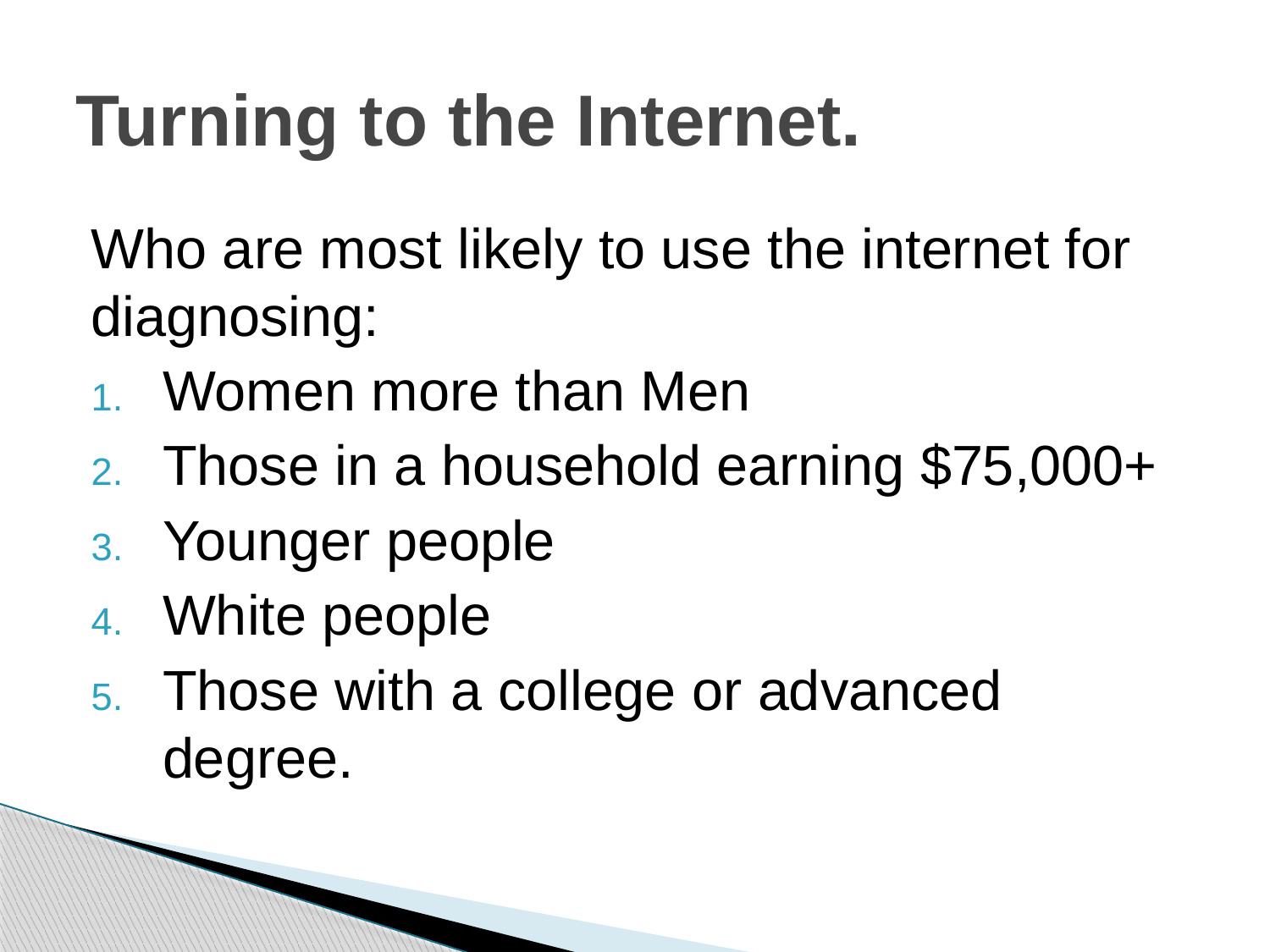

# Turning to the Internet.
Who are most likely to use the internet for diagnosing:
Women more than Men
Those in a household earning $75,000+
Younger people
White people
Those with a college or advanced degree.